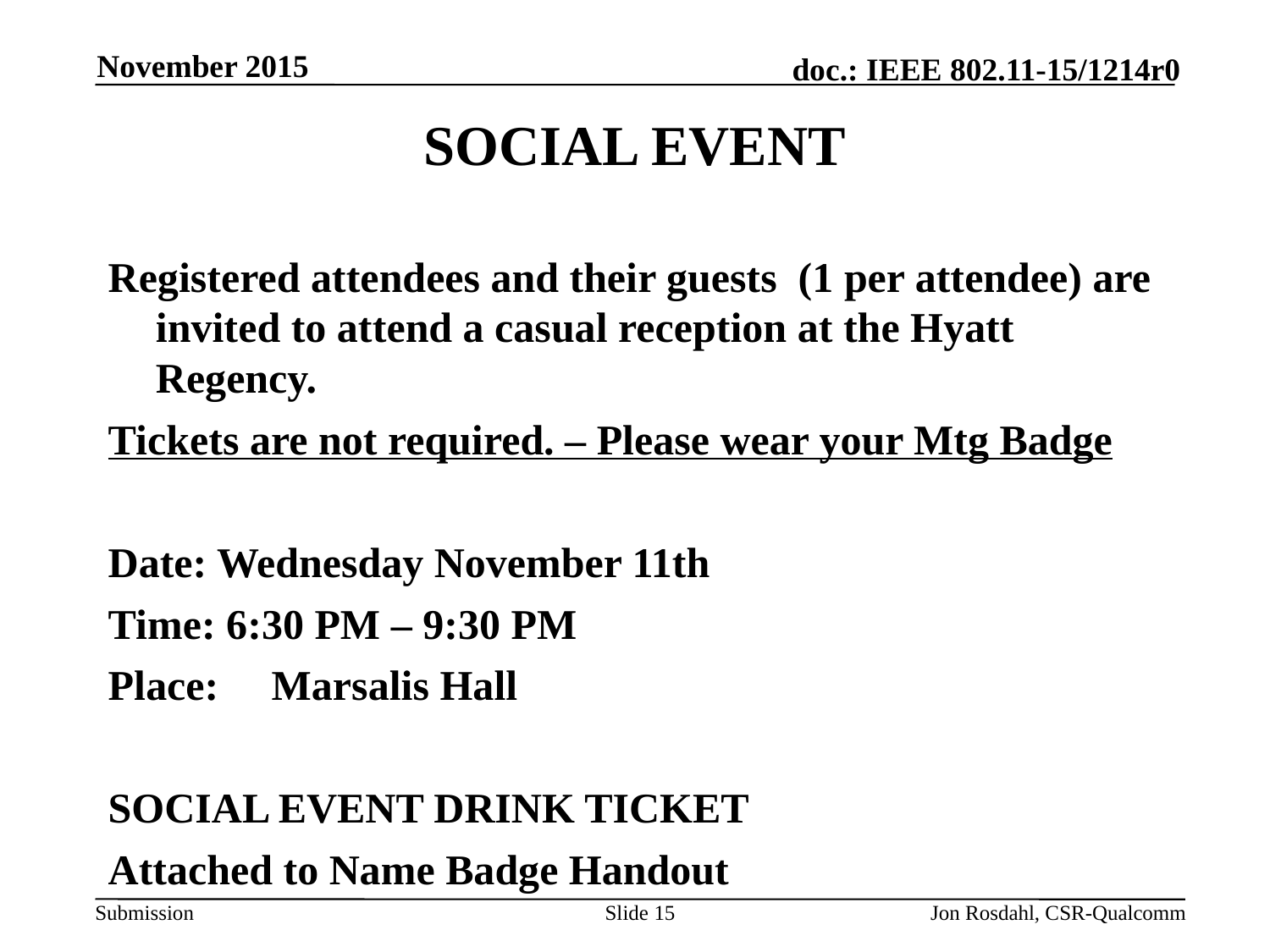

November 2015
# SOCIAL EVENT
Registered attendees and their guests  (1 per attendee) are invited to attend a casual reception at the Hyatt Regency.
Tickets are not required. – Please wear your Mtg Badge

Date: Wednesday November 11th
Time: 6:30 PM – 9:30 PM
Place:     Marsalis Hall

SOCIAL EVENT DRINK TICKET
Attached to Name Badge Handout

Slide 15
Jon Rosdahl, CSR-Qualcomm